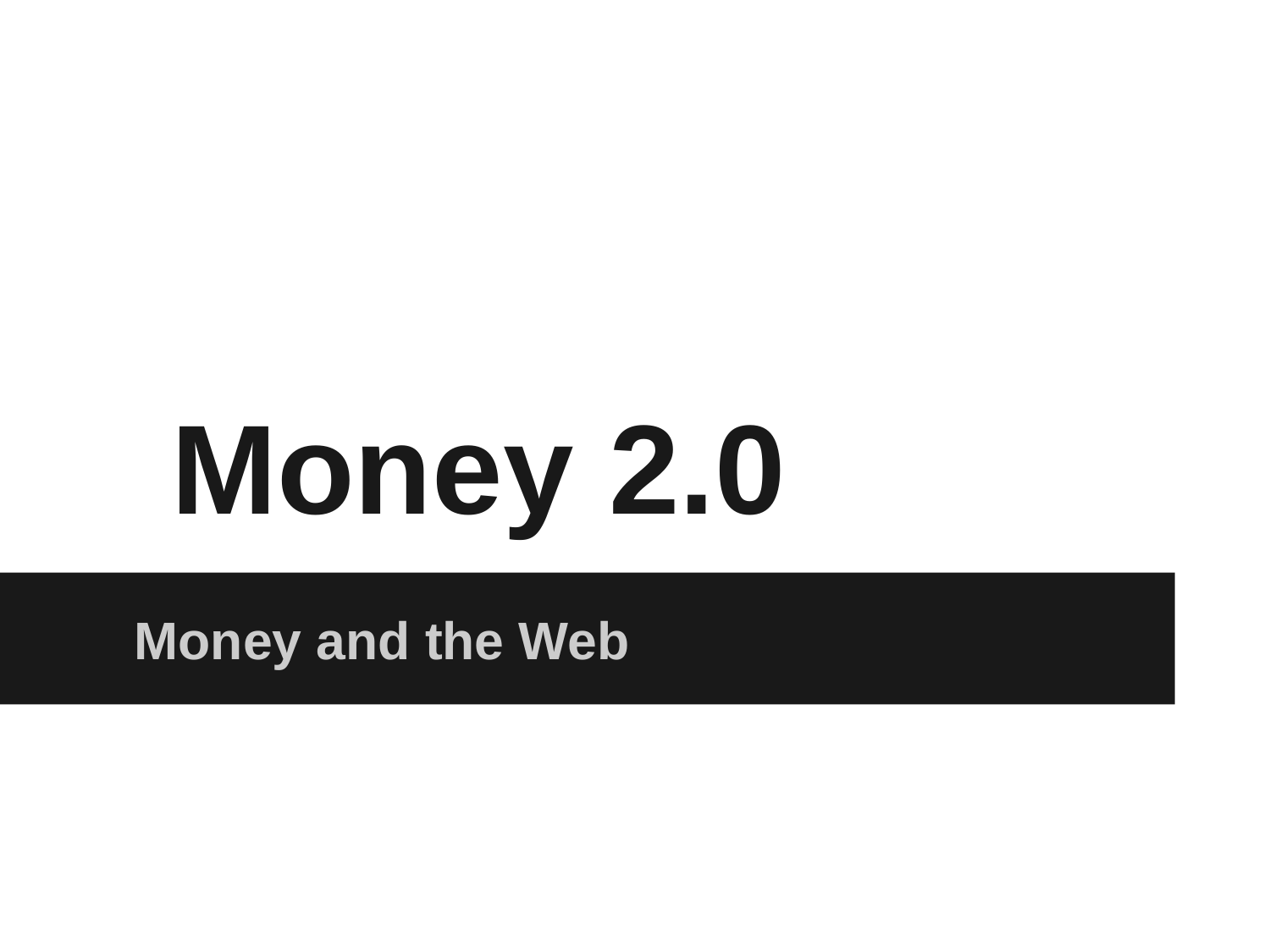

# Money 2.0
Money and the Web